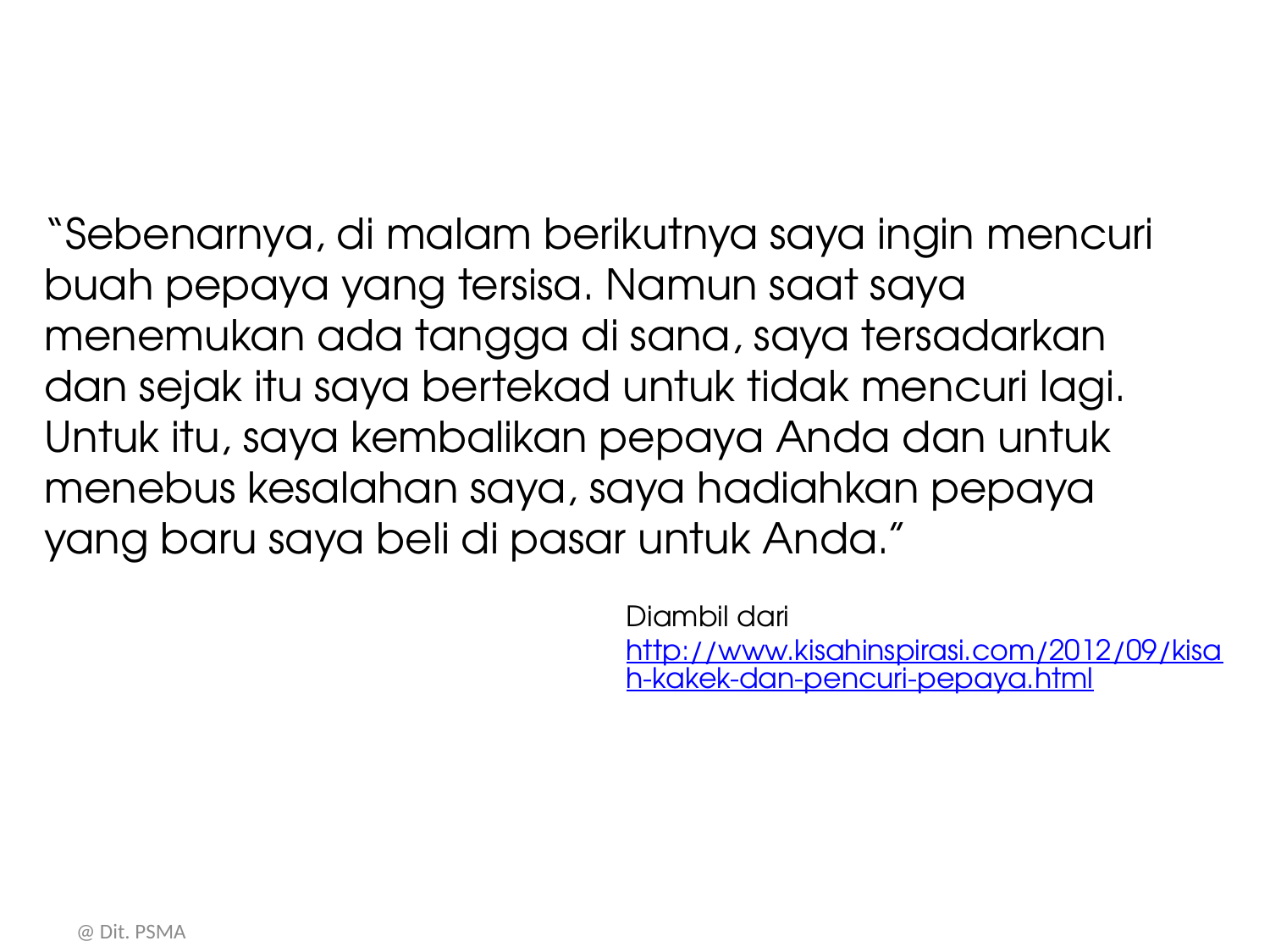

“Sebenarnya, di malam berikutnya saya ingin mencuri buah pepaya yang tersisa. Namun saat saya menemukan ada tangga di sana, saya tersadarkan dan sejak itu saya bertekad untuk tidak mencuri lagi. Untuk itu, saya kembalikan pepaya Anda dan untuk menebus kesalahan saya, saya hadiahkan pepaya yang baru saya beli di pasar untuk Anda.”
Diambil dari http://www.kisahinspirasi.com/2012/09/kisah-kakek-dan-pencuri-pepaya.html
@ Dit. PSMA